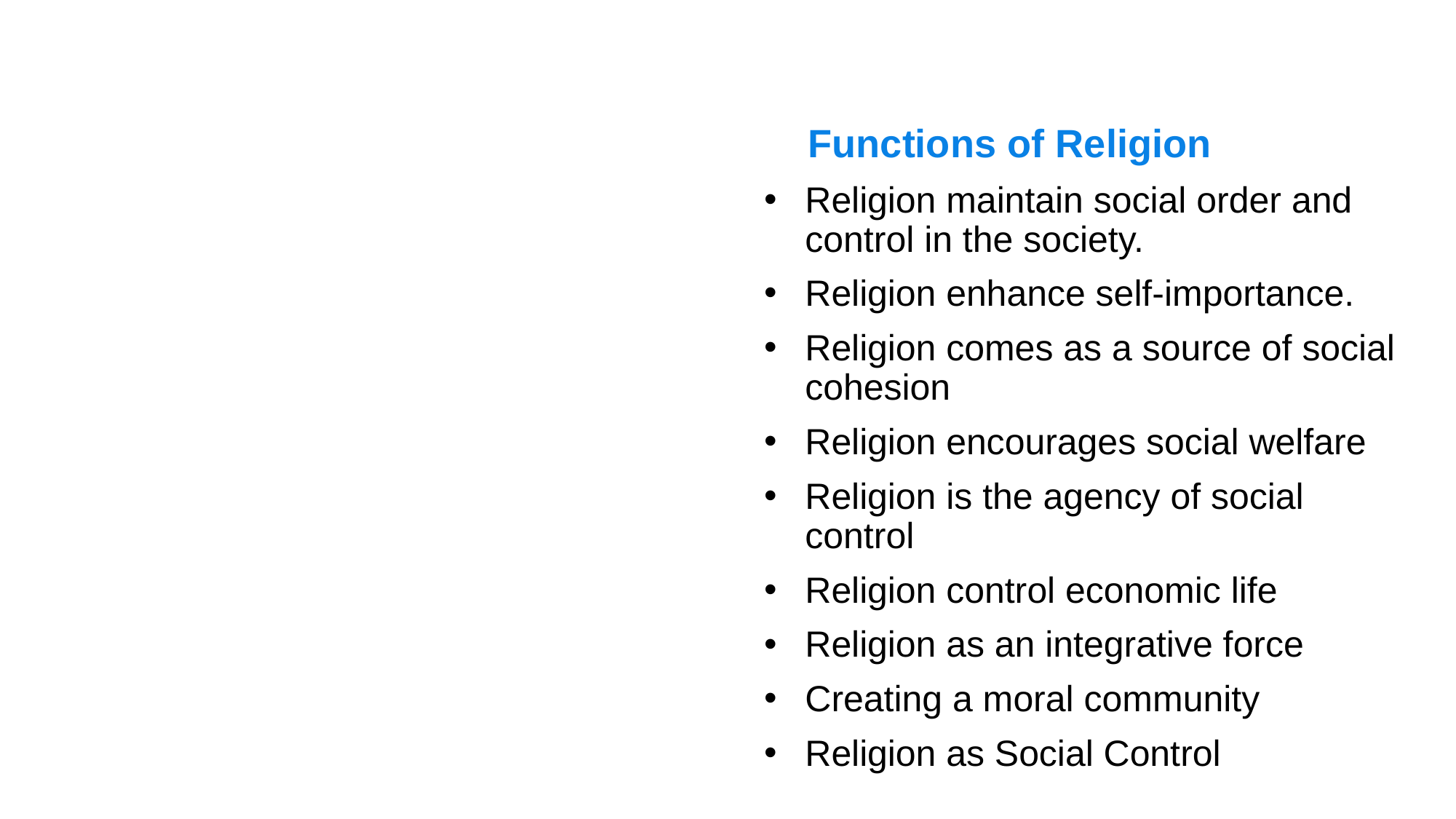

Introduction to Rural Sociology
    Functions of Religion
Religion maintain social order and control in the society.
Religion enhance self-importance.
Religion comes as a source of social cohesion
Religion encourages social welfare
Religion is the agency of social control
Religion control economic life
Religion as an integrative force
Creating a moral community
Religion as Social Control